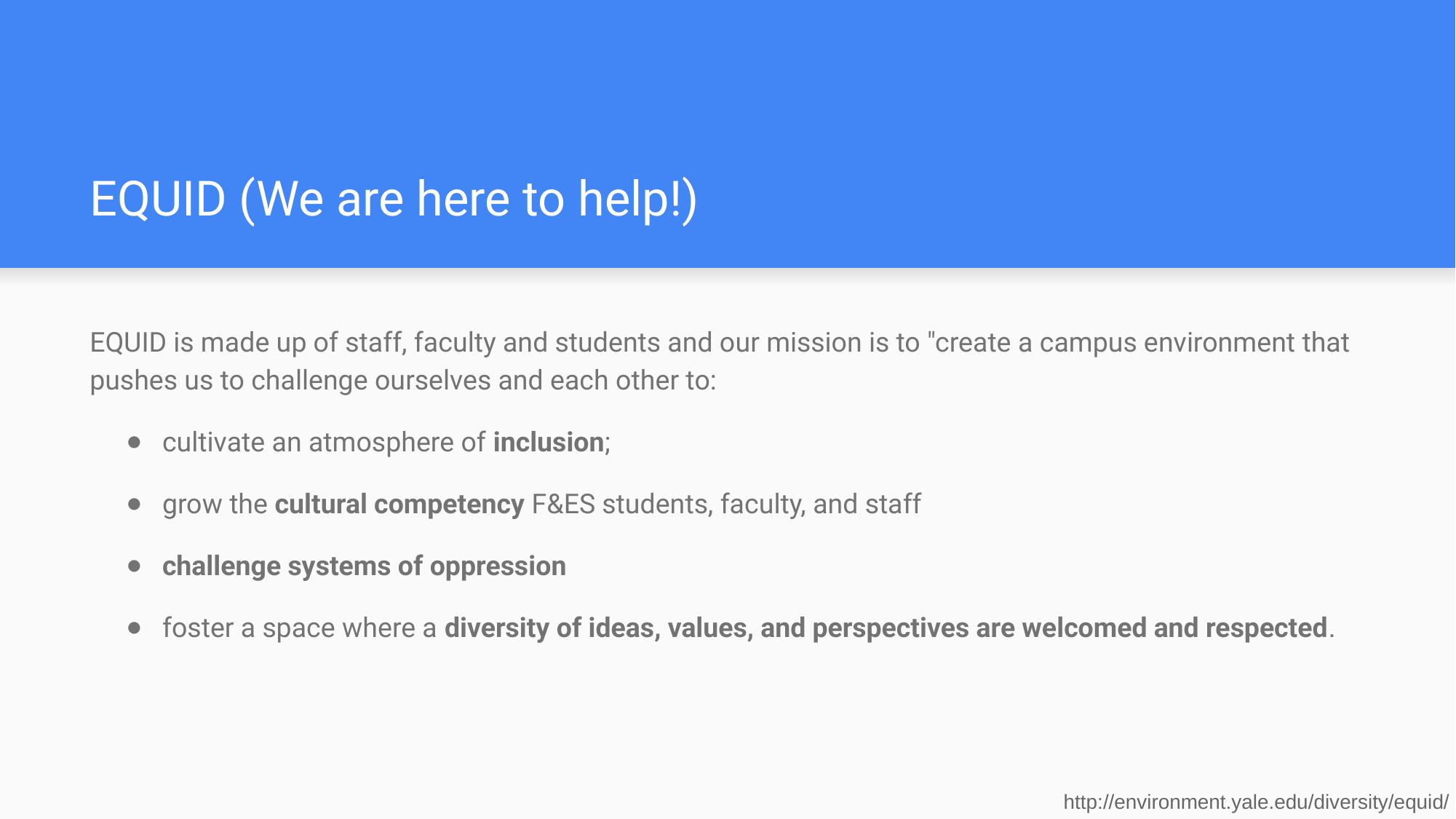

# EQUID (We are here to help!)
EQUID is made up of staff, faculty and students and our mission is to "create a campus environment that pushes us to challenge ourselves and each other to:
cultivate an atmosphere of inclusion;
grow the cultural competency F&ES students, faculty, and staff
challenge systems of oppression
foster a space where a diversity of ideas, values, and perspectives are welcomed and respected.
http://environment.yale.edu/diversity/equid/